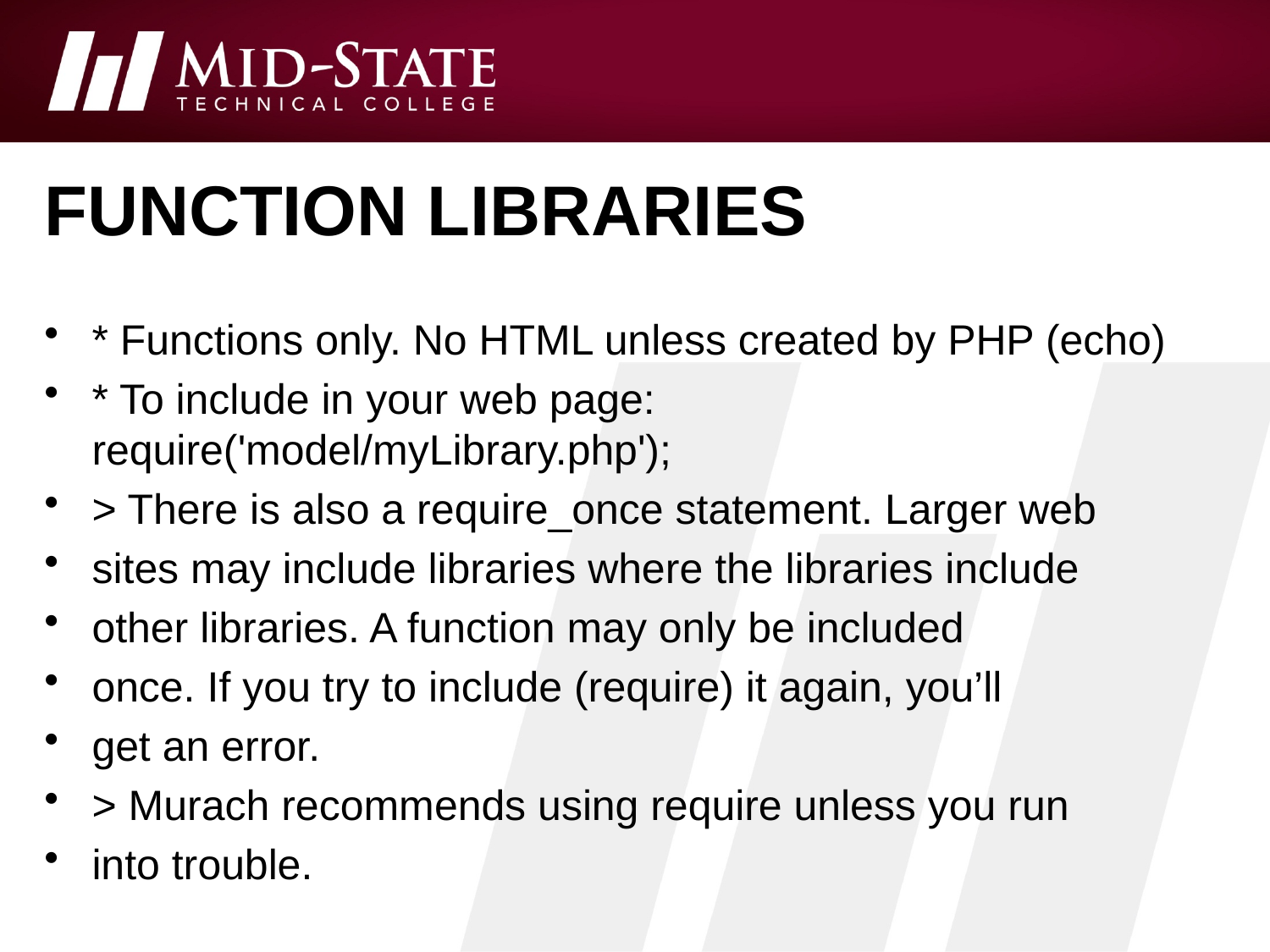

# Function libraries
* Functions only. No HTML unless created by PHP (echo)
* To include in your web page: require('model/myLibrary.php');
> There is also a require_once statement. Larger web
sites may include libraries where the libraries include
other libraries. A function may only be included
once. If you try to include (require) it again, you’ll
get an error.
> Murach recommends using require unless you run
into trouble.